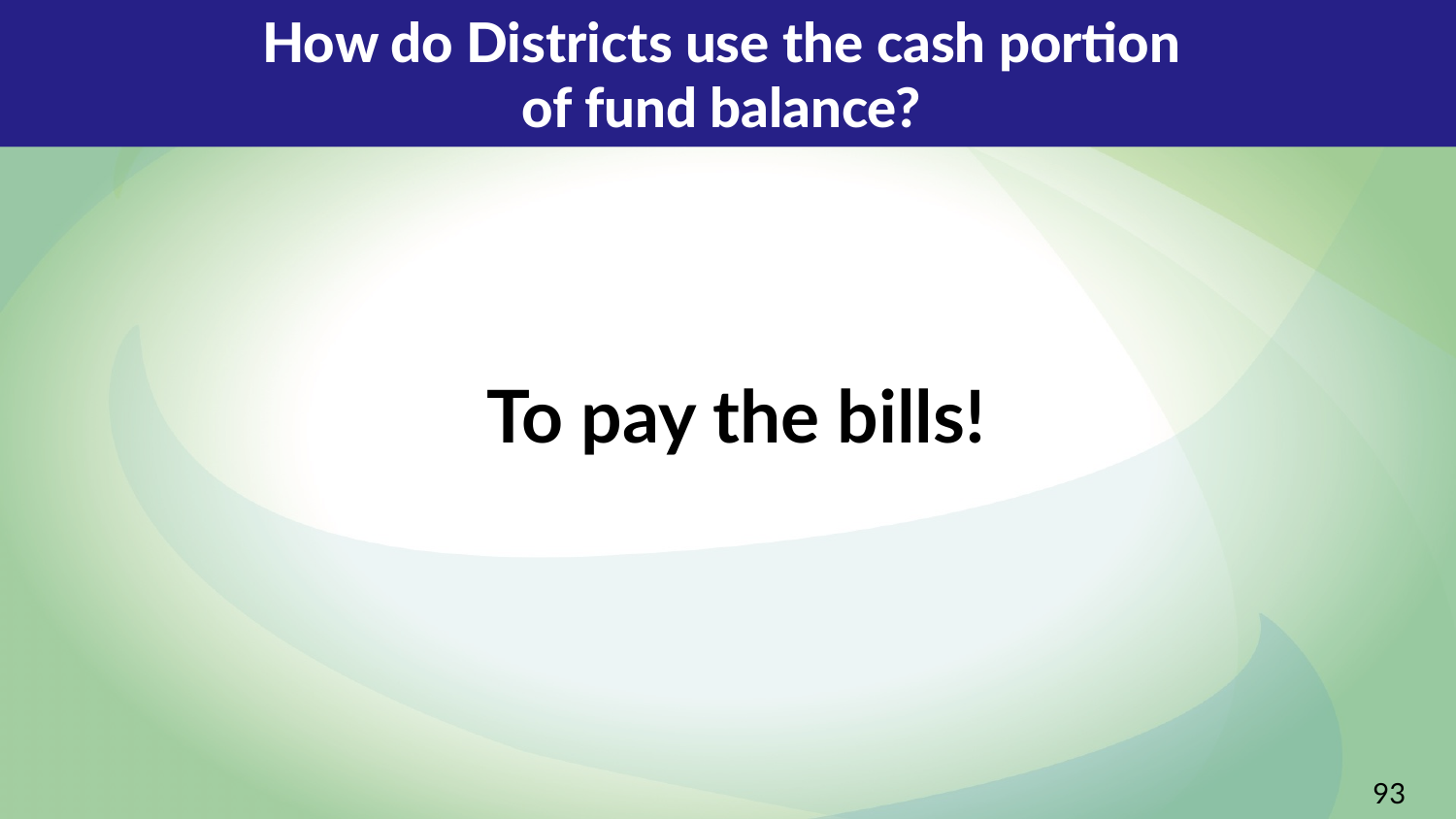

How do Districts use the cash portion
of fund balance?

To pay the bills!

93